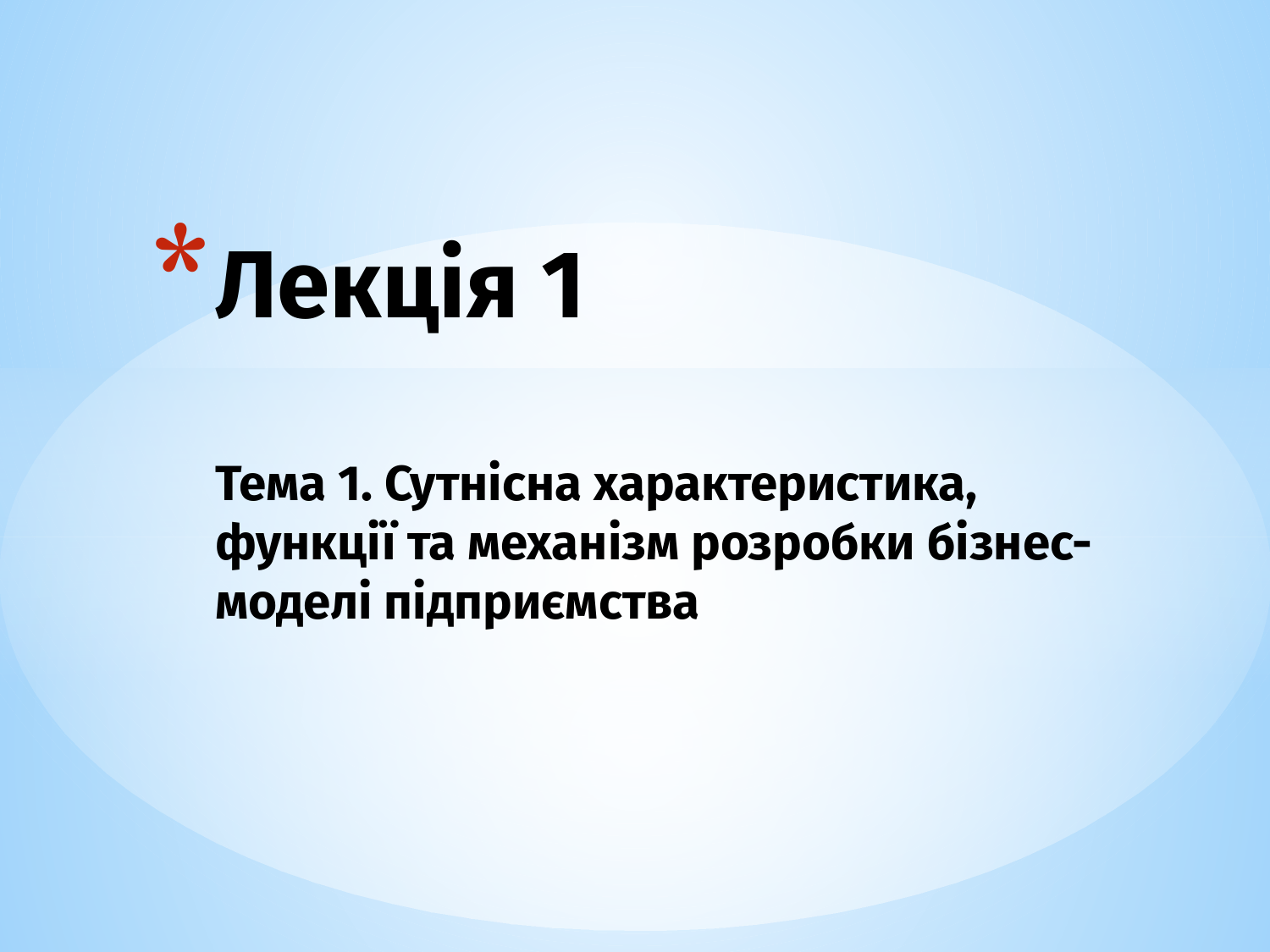

# Лекція 1 Тема 1. Сутнісна характеристика, функції та механізм розробки бізнес-моделі підприємства